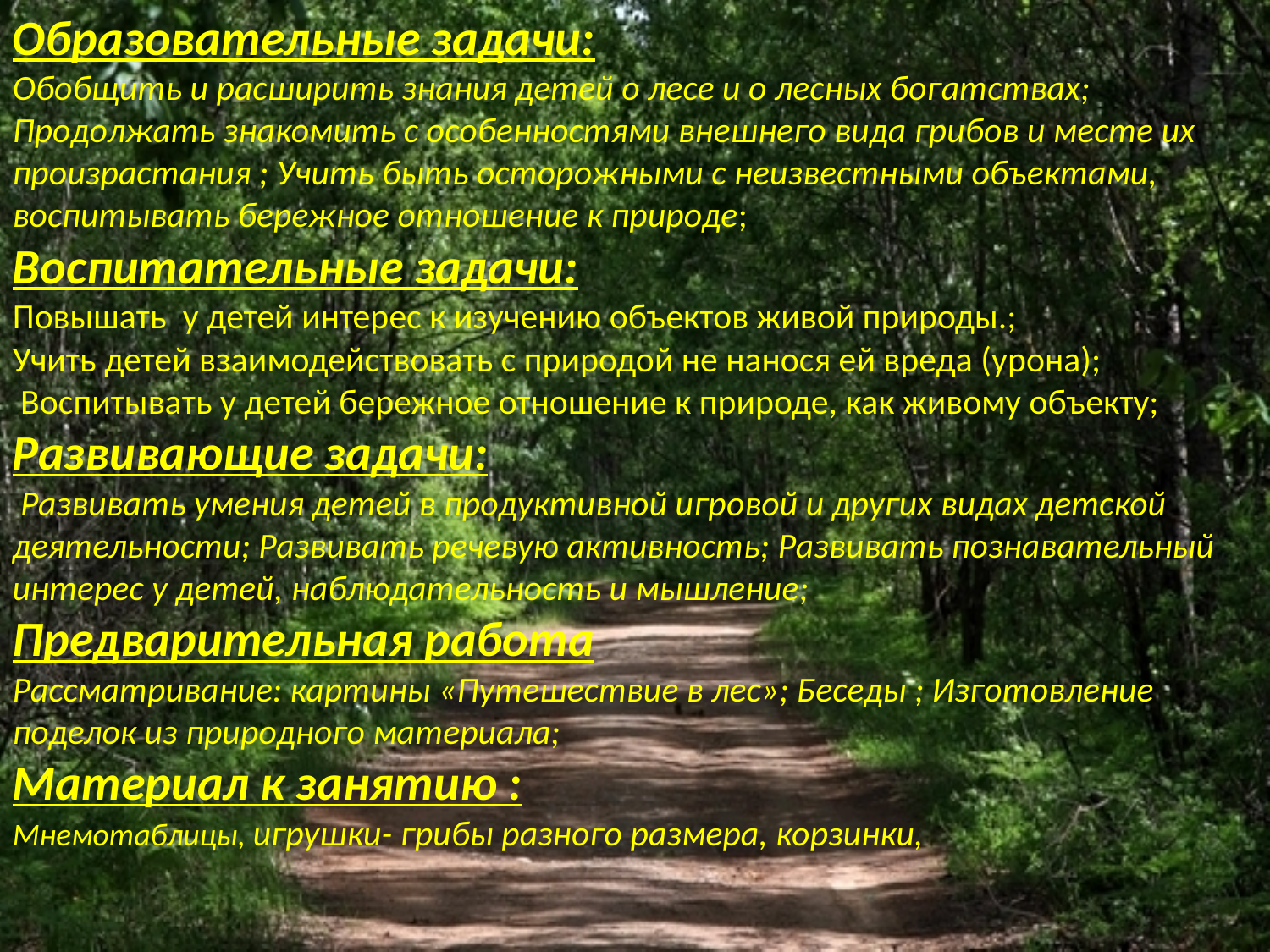

Образовательные задачи:
Обобщить и расширить знания детей о лесе и о лесных богатствах; Продолжать знакомить с особенностями внешнего вида грибов и месте их произрастания ; Учить быть осторожными с неизвестными объектами, воспитывать бережное отношение к природе;
Воспитательные задачи:
Повышать  у детей интерес к изучению объектов живой природы.;
Учить детей взаимодействовать с природой не нанося ей вреда (урона);
 Воспитывать у детей бережное отношение к природе, как живому объекту;
Развивающие задачи:
 Развивать умения детей в продуктивной игровой и других видах детской деятельности; Развивать речевую активность; Развивать познавательный интерес у детей, наблюдательность и мышление;
Предварительная работа
Рассматривание: картины «Путешествие в лес»; Беседы ; Изготовление поделок из природного материала;
Материал к занятию :
Мнемотаблицы, игрушки- грибы разного размера, корзинки,